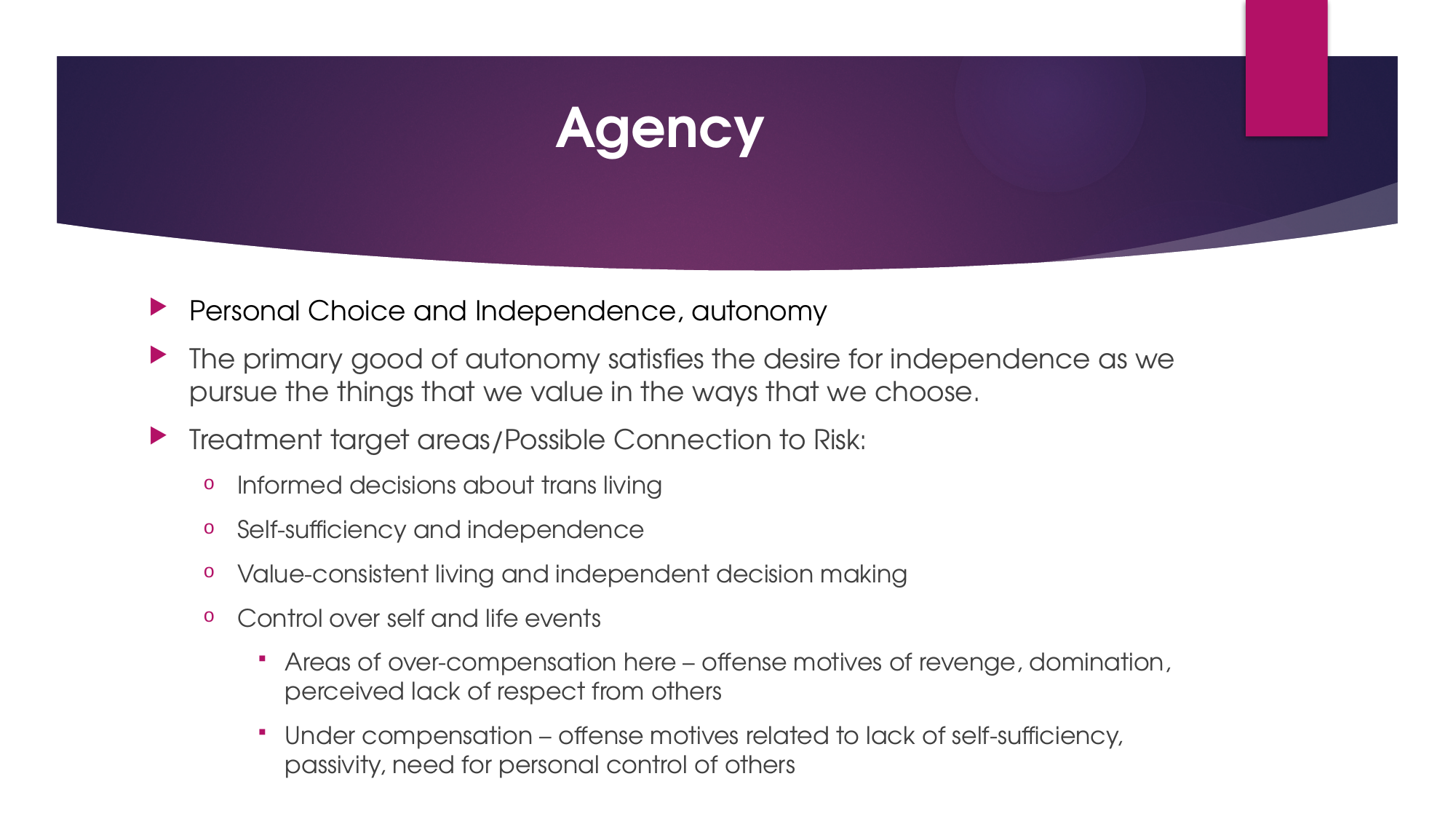

# Agency
Personal Choice and Independence, autonomy
The primary good of autonomy satisfies the desire for independence as we pursue the things that we value in the ways that we choose.
Treatment target areas/Possible Connection to Risk:
Informed decisions about trans living
Self-sufficiency and independence
Value-consistent living and independent decision making
Control over self and life events
Areas of over-compensation here – offense motives of revenge, domination, perceived lack of respect from others
Under compensation – offense motives related to lack of self-sufficiency, passivity, need for personal control of others